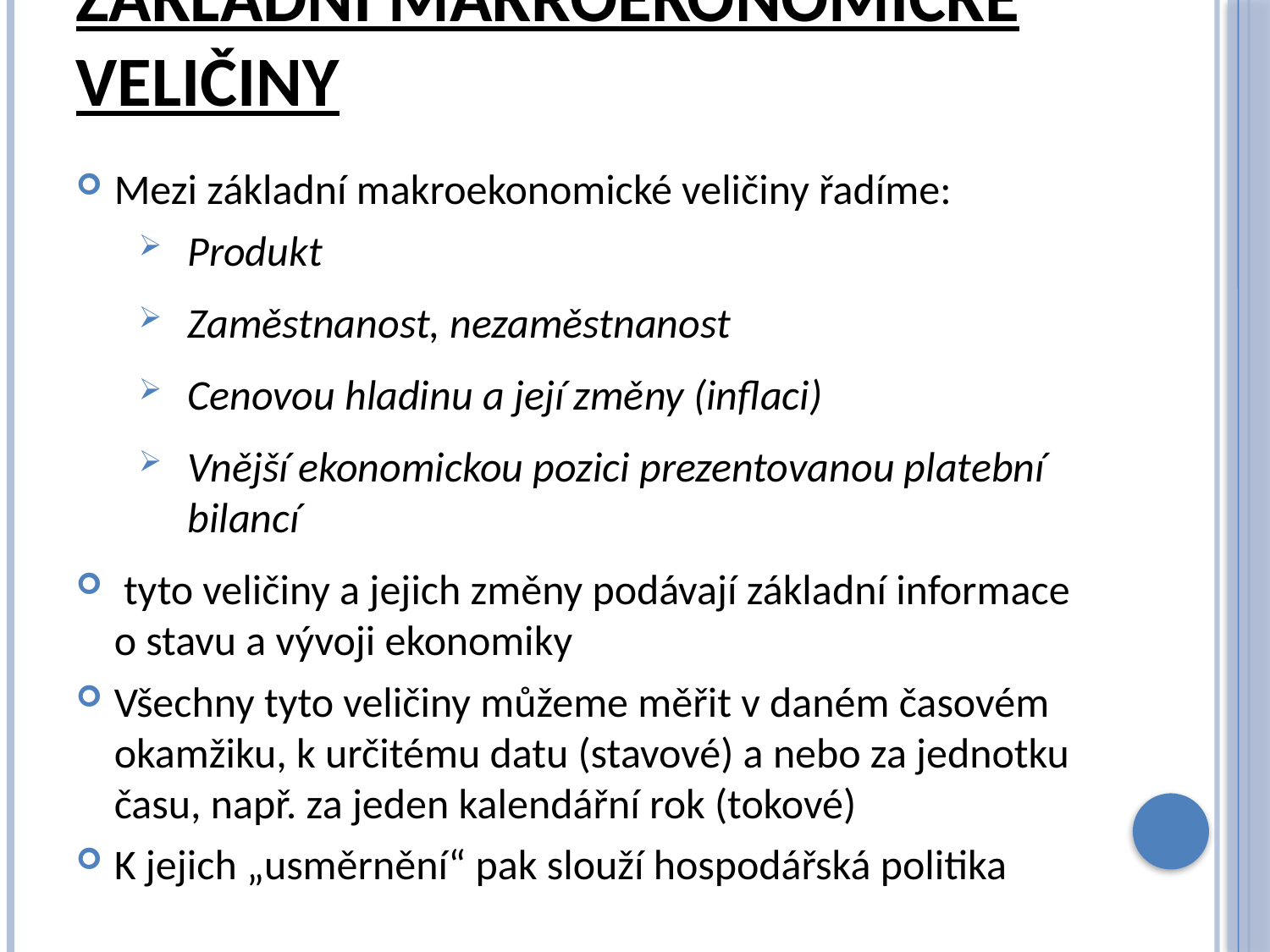

# Základní makroekonomické veličiny
Mezi základní makroekonomické veličiny řadíme:
Produkt
Zaměstnanost, nezaměstnanost
Cenovou hladinu a její změny (inflaci)
Vnější ekonomickou pozici prezentovanou platební bilancí
 tyto veličiny a jejich změny podávají základní informace o stavu a vývoji ekonomiky
Všechny tyto veličiny můžeme měřit v daném časovém okamžiku, k určitému datu (stavové) a nebo za jednotku času, např. za jeden kalendářní rok (tokové)
K jejich „usměrnění“ pak slouží hospodářská politika